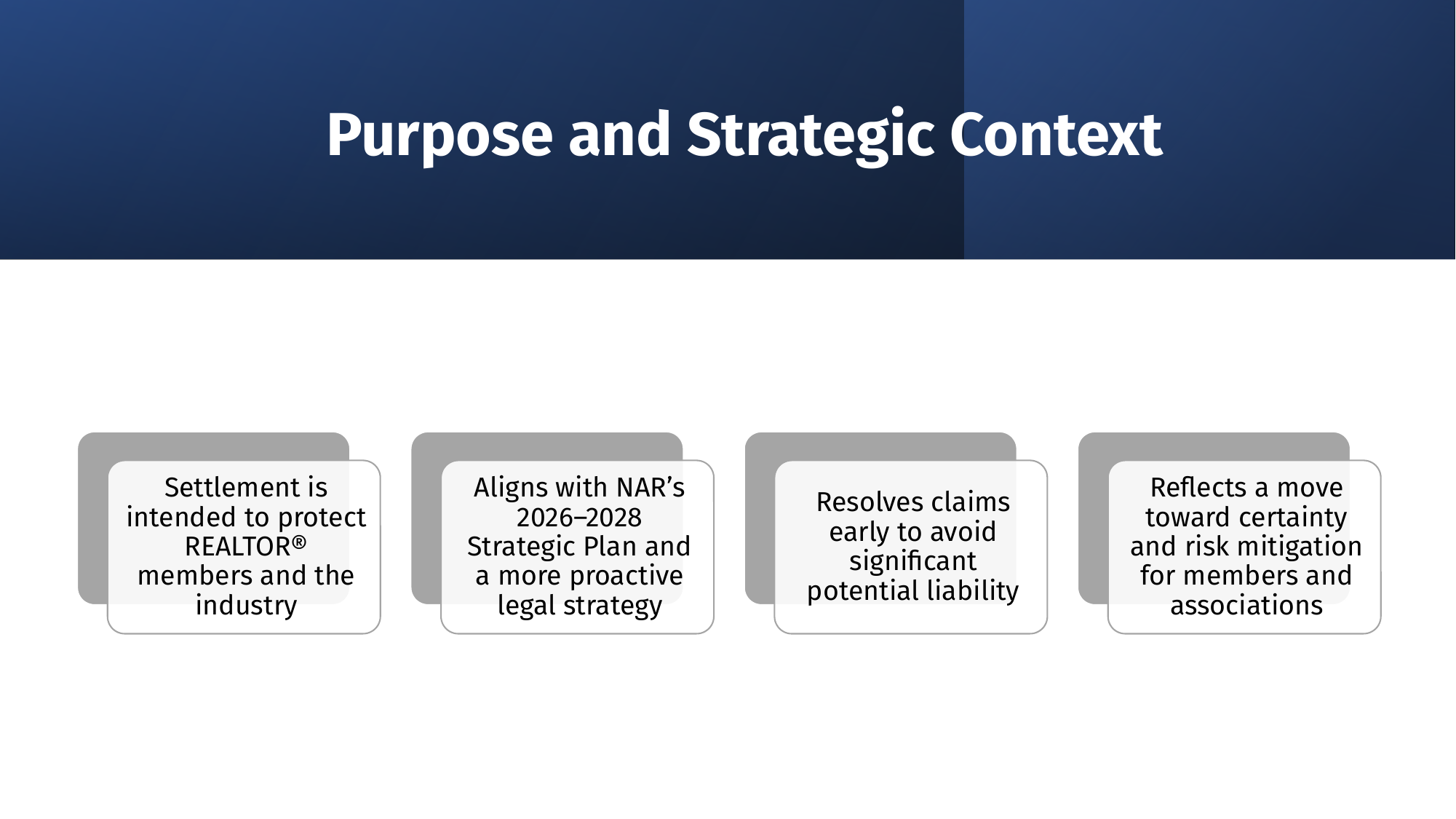

# Purpose and Strategic Context
Settlement is intended to protect REALTOR® members and the industry
Aligns with NAR’s 2026–2028 Strategic Plan and a more proactive legal strategy
Resolves claims early to avoid significant potential liability
Reflects a move toward certainty and risk mitigation for members and associations